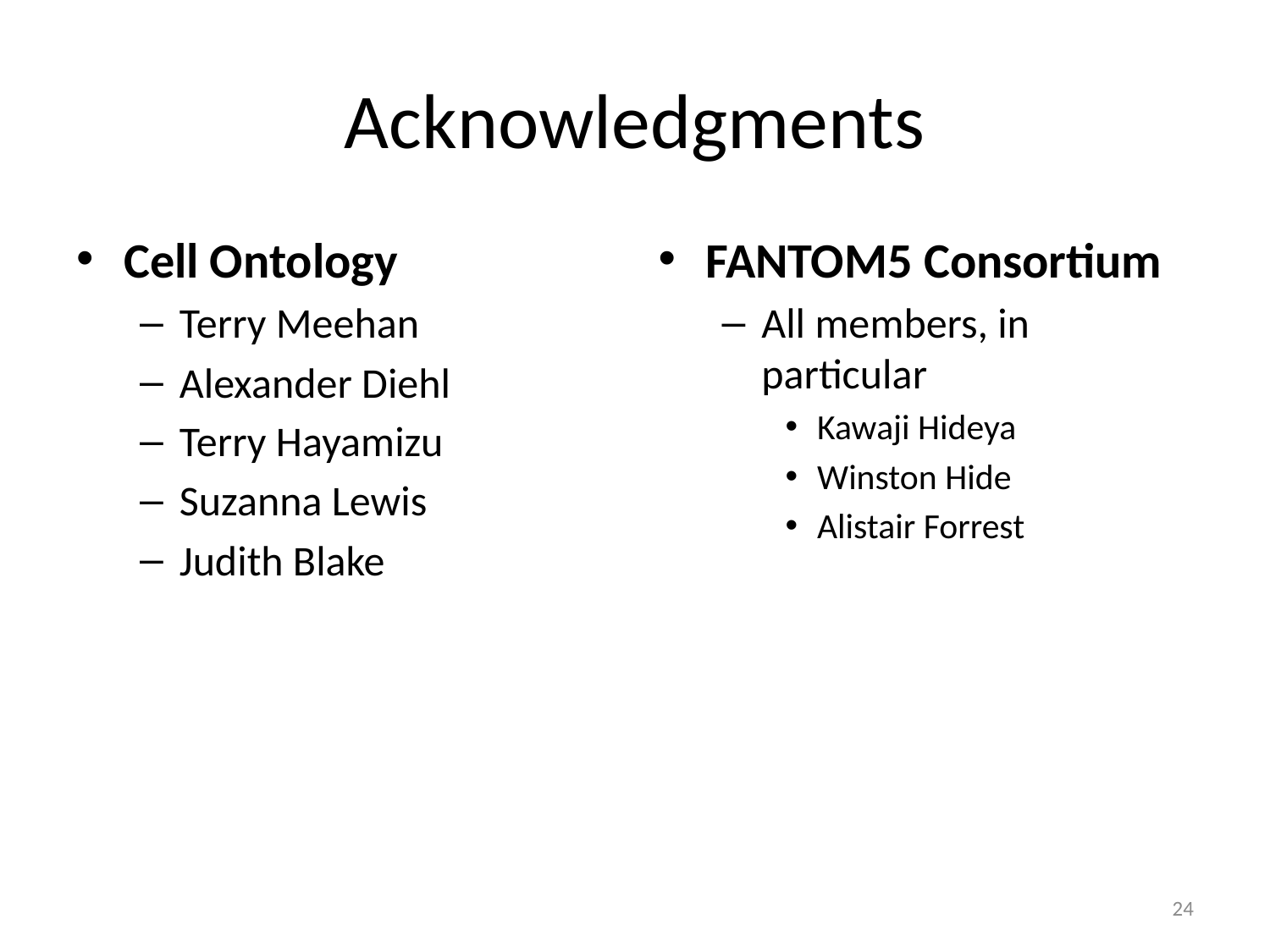

# Acknowledgments
Cell Ontology
Terry Meehan
Alexander Diehl
Terry Hayamizu
Suzanna Lewis
Judith Blake
FANTOM5 Consortium
All members, in particular
Kawaji Hideya
Winston Hide
Alistair Forrest
24